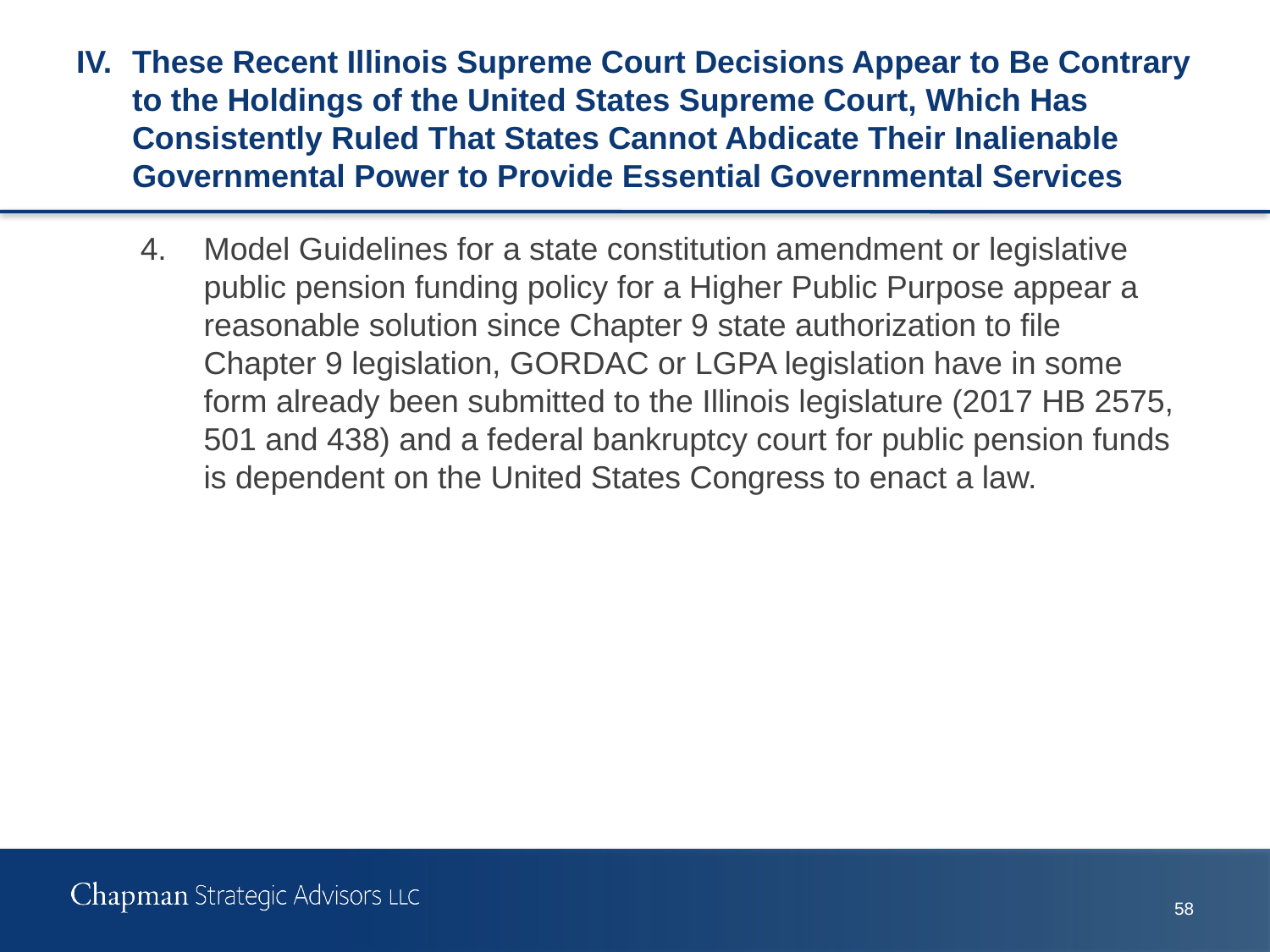

# IV.	These Recent Illinois Supreme Court Decisions Appear to Be Contrary to the Holdings of the United States Supreme Court, Which Has Consistently Ruled That States Cannot Abdicate Their Inalienable Governmental Power to Provide Essential Governmental Services
4.	Model Guidelines for a state constitution amendment or legislative public pension funding policy for a Higher Public Purpose appear a reasonable solution since Chapter 9 state authorization to file Chapter 9 legislation, GORDAC or LGPA legislation have in some form already been submitted to the Illinois legislature (2017 HB 2575, 501 and 438) and a federal bankruptcy court for public pension funds is dependent on the United States Congress to enact a law.
58